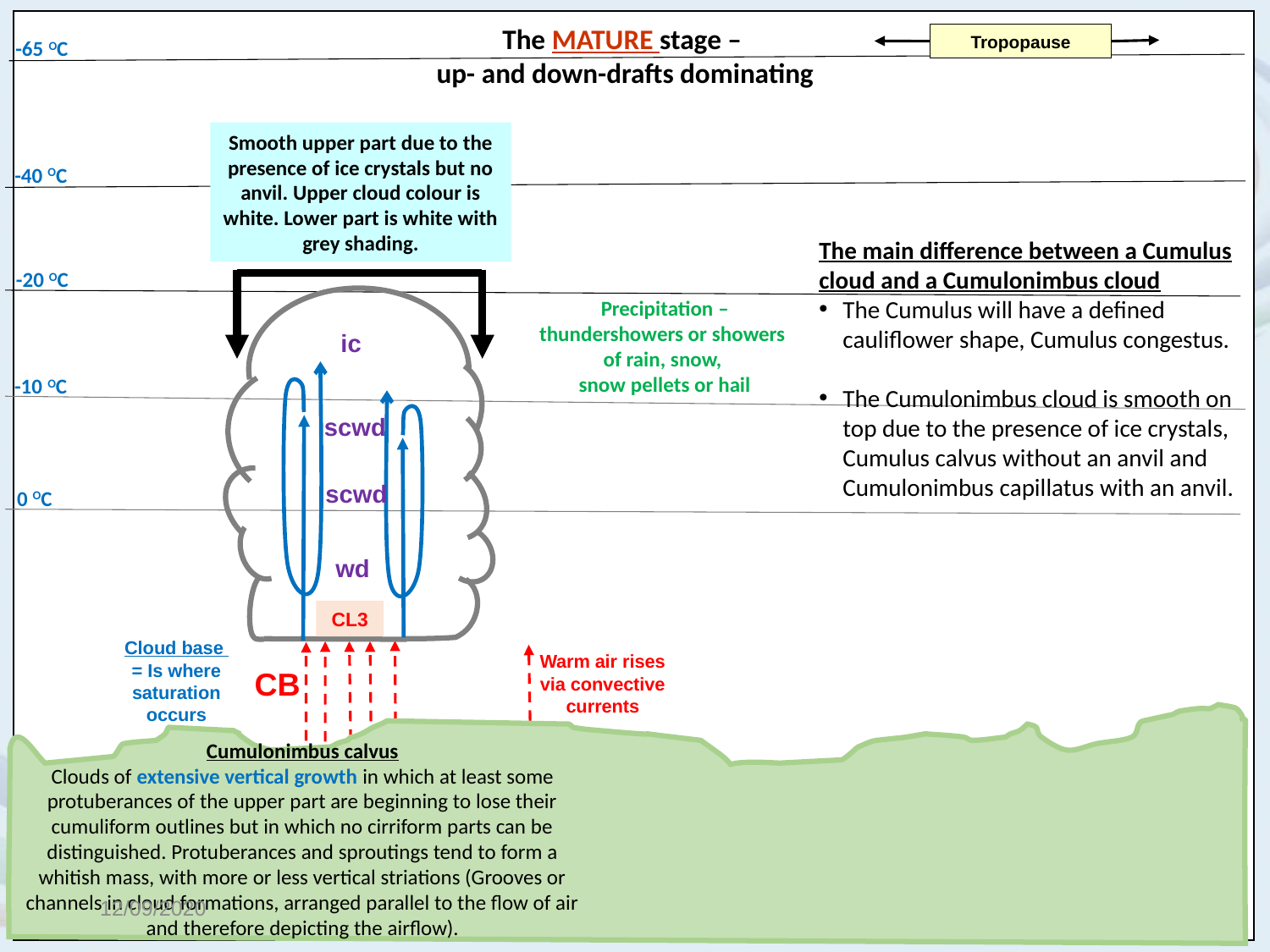

The MATURE stage –
up- and down-drafts dominating
Tropopause
-65 OC
Smooth upper part due to the presence of ice crystals but no anvil. Upper cloud colour is white. Lower part is white with grey shading.
-40 OC
The main difference between a Cumulus cloud and a Cumulonimbus cloud
The Cumulus will have a defined cauliflower shape, Cumulus congestus.

The Cumulonimbus cloud is smooth on top due to the presence of ice crystals, Cumulus calvus without an anvil and Cumulonimbus capillatus with an anvil.
-20 OC

Precipitation – thundershowers or showers
of rain, snow,
snow pellets or hail
ic

-10 OC

scwd
scwd
0 OC
wd
CL3
Cloud base
= Is where saturation occurs
Warm air rises via convective currents
CB

Cumulonimbus calvus
Clouds of extensive vertical growth in which at least some protuberances of the upper part are beginning to lose their cumuliform outlines but in which no cirriform parts can be distinguished. Protuberances and sproutings tend to form a whitish mass, with more or less vertical striations (Grooves or channels in cloud formations, arranged parallel to the flow of air and therefore depicting the airflow).
12/09/2020
Templ ref: PPT-ISO-colour.001   Doc Ref no: RTC-PRE-007.1_2020
5